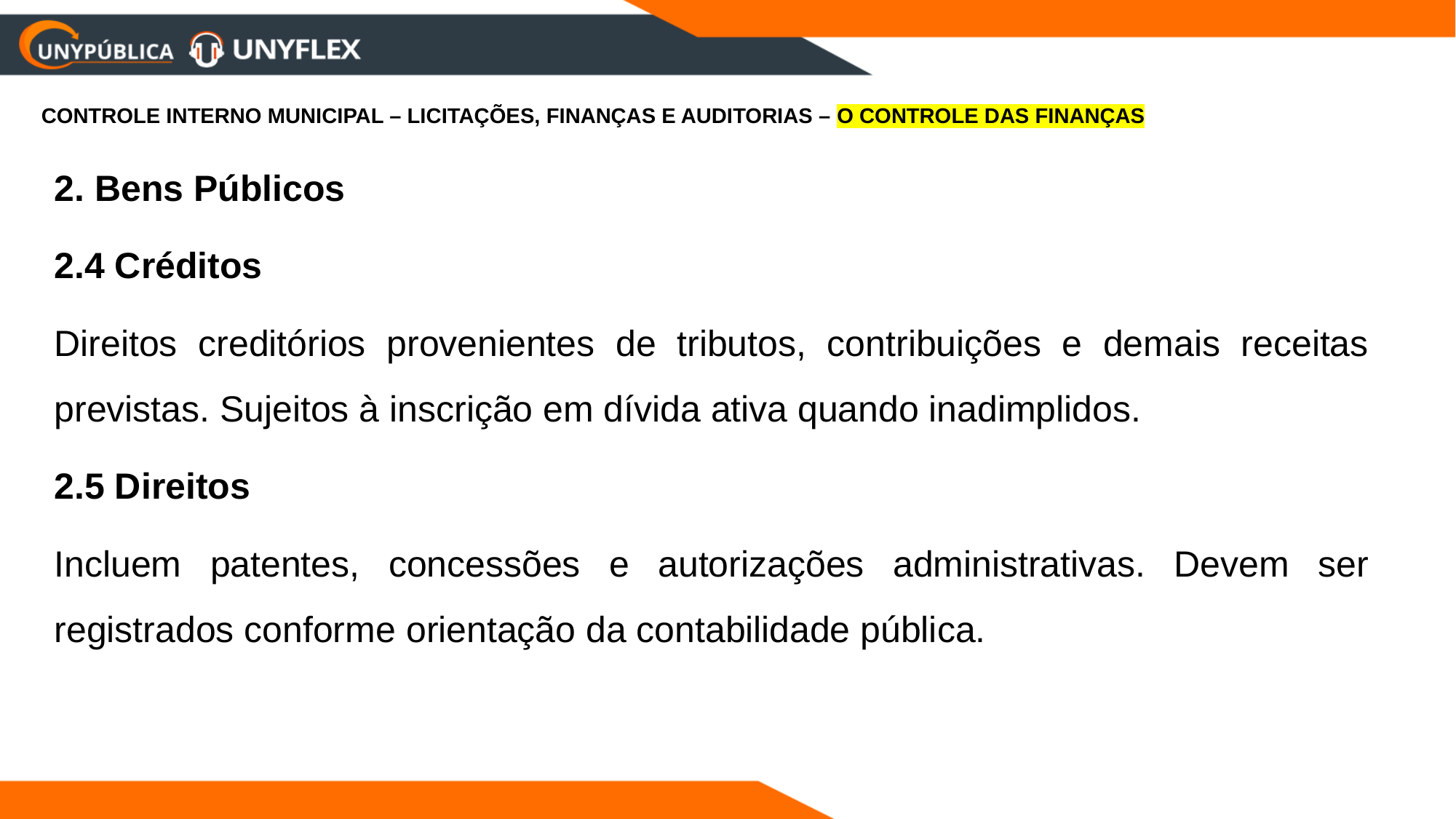

CONTROLE INTERNO MUNICIPAL – LICITAÇÕES, FINANÇAS E AUDITORIAS – O CONTROLE DAS FINANÇAS
2. Bens Públicos
2.4 Créditos
Direitos creditórios provenientes de tributos, contribuições e demais receitas previstas. Sujeitos à inscrição em dívida ativa quando inadimplidos.
2.5 Direitos
Incluem patentes, concessões e autorizações administrativas. Devem ser registrados conforme orientação da contabilidade pública.